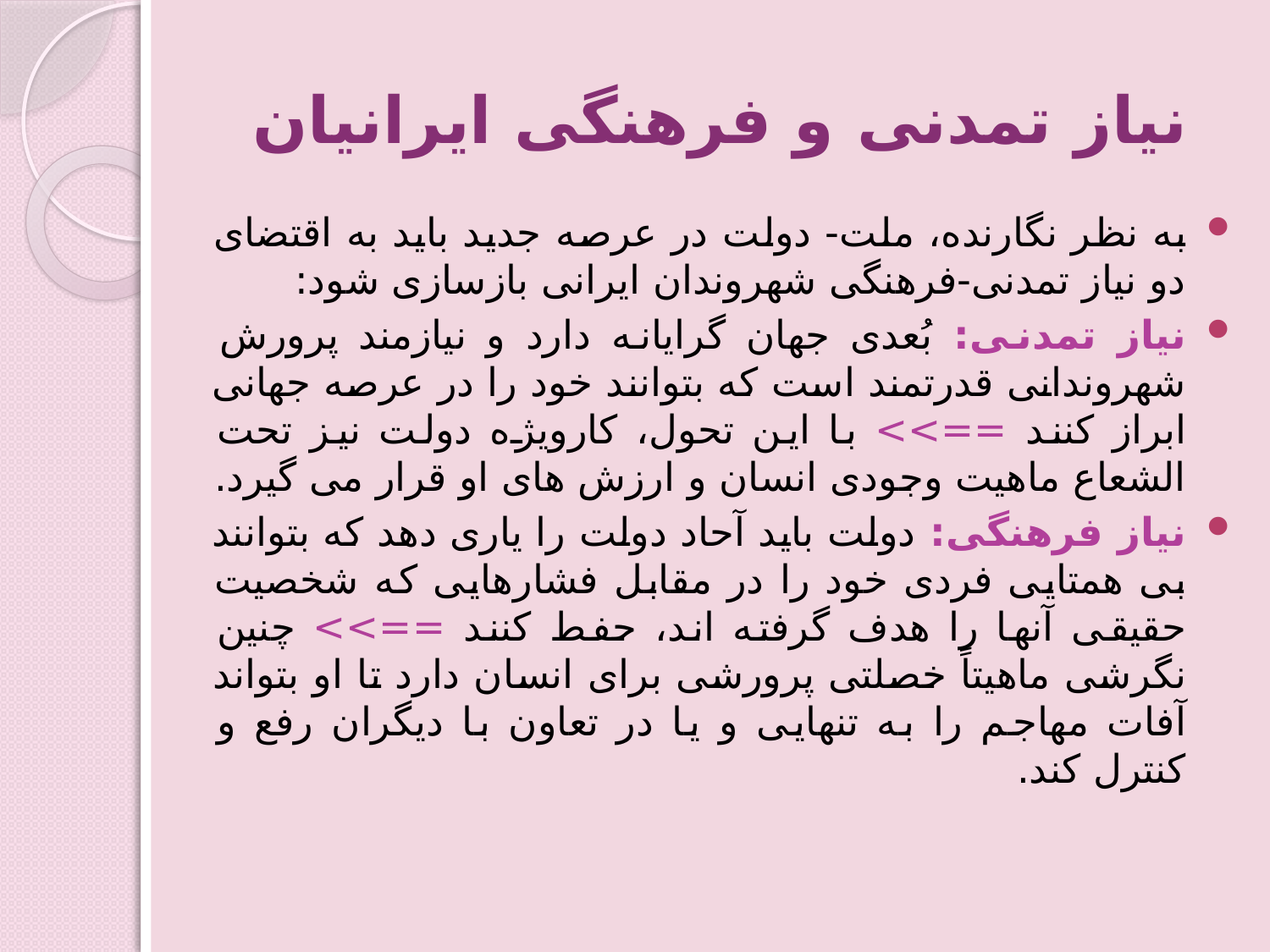

# نیاز تمدنی و فرهنگی ایرانیان
به نظر نگارنده، ملت- دولت در عرصه جدید باید به اقتضای دو نیاز تمدنی-فرهنگی شهروندان ایرانی بازسازی شود:
نیاز تمدنی: بُعدی جهان گرایانه دارد و نیازمند پرورش شهروندانی قدرتمند است که بتوانند خود را در عرصه جهانی ابراز کنند ==>> با این تحول، کارویژه دولت نیز تحت الشعاع ماهیت وجودی انسان و ارزش های او قرار می گیرد.
نیاز فرهنگی: دولت باید آحاد دولت را یاری دهد که بتوانند بی همتایی فردی خود را در مقابل فشارهایی که شخصیت حقیقی آنها را هدف گرفته اند، حفط کنند ==>> چنین نگرشی ماهیتاً خصلتی پرورشی برای انسان دارد تا او بتواند آفات مهاجم را به تنهایی و یا در تعاون با دیگران رفع و کنترل کند.